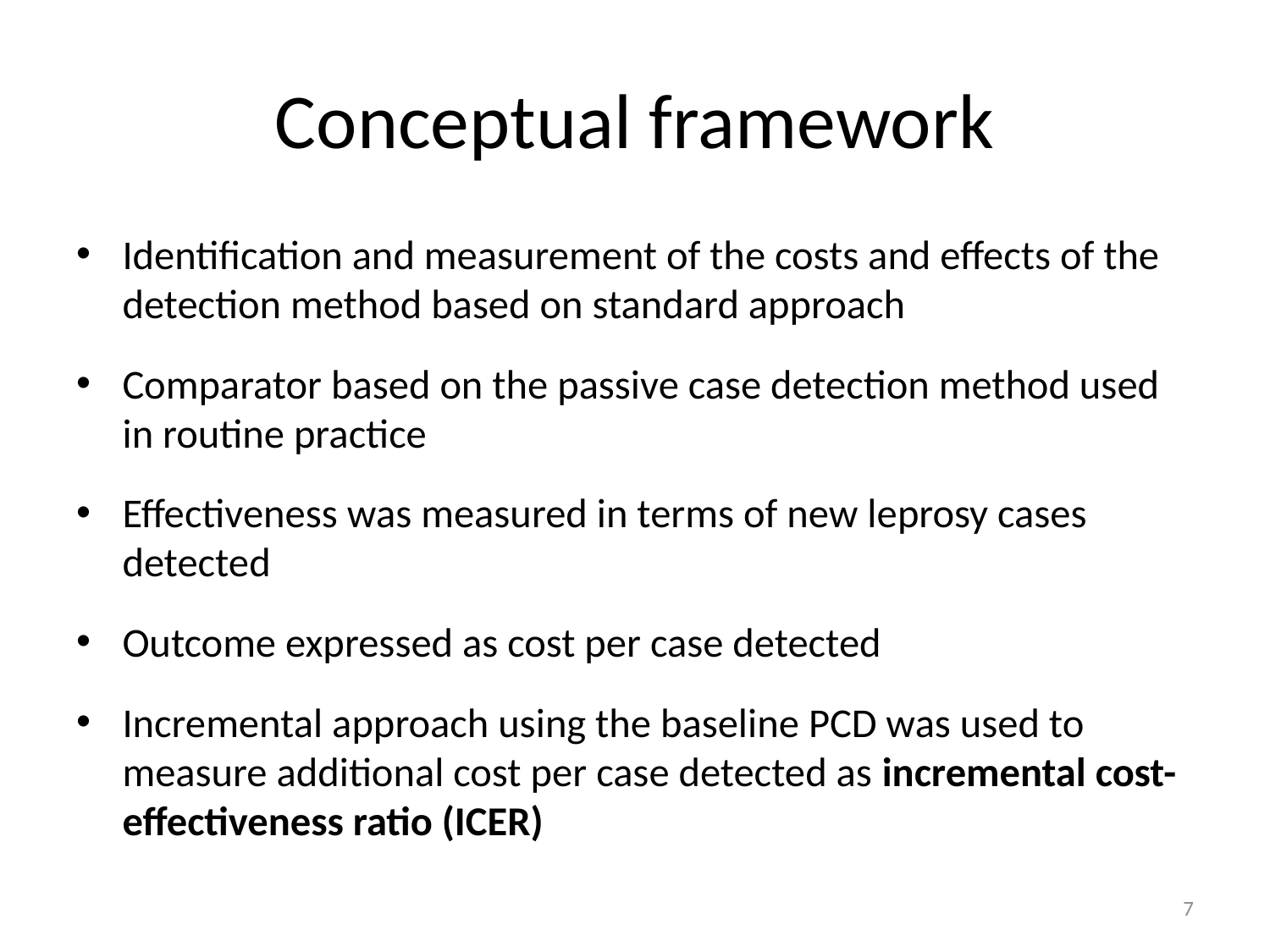

# Conceptual framework
Identification and measurement of the costs and effects of the detection method based on standard approach
Comparator based on the passive case detection method used in routine practice
Effectiveness was measured in terms of new leprosy cases detected
Outcome expressed as cost per case detected
Incremental approach using the baseline PCD was used to measure additional cost per case detected as incremental cost-effectiveness ratio (ICER)
7